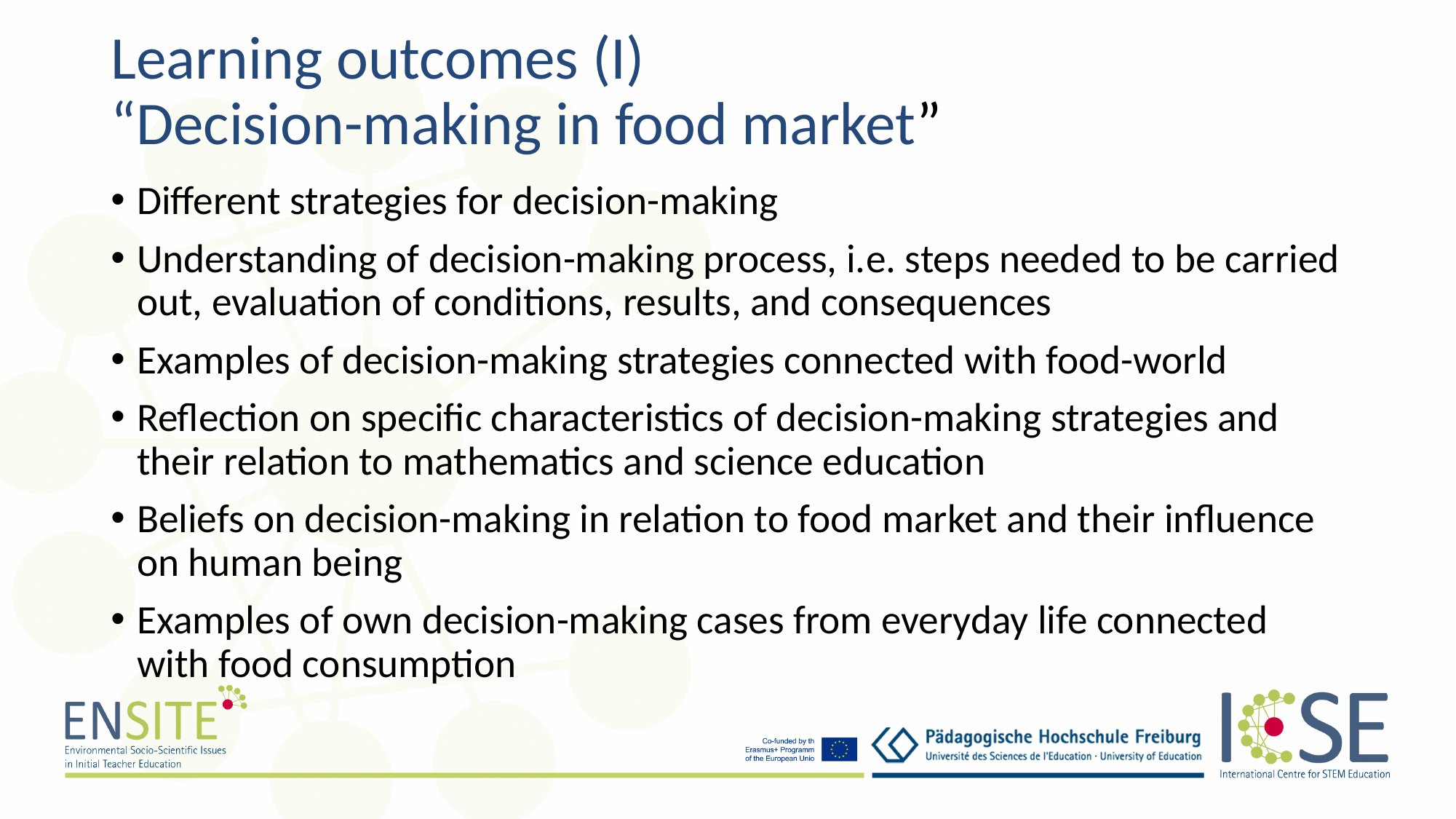

# Learning outcomes (I) “Decision-making in food market”
Different strategies for decision-making
Understanding of decision-making process, i.e. steps needed to be carried out, evaluation of conditions, results, and consequences
Examples of decision-making strategies connected with food-world
Reflection on specific characteristics of decision-making strategies and their relation to mathematics and science education
Beliefs on decision-making in relation to food market and their influence on human being
Examples of own decision-making cases from everyday life connected with food consumption